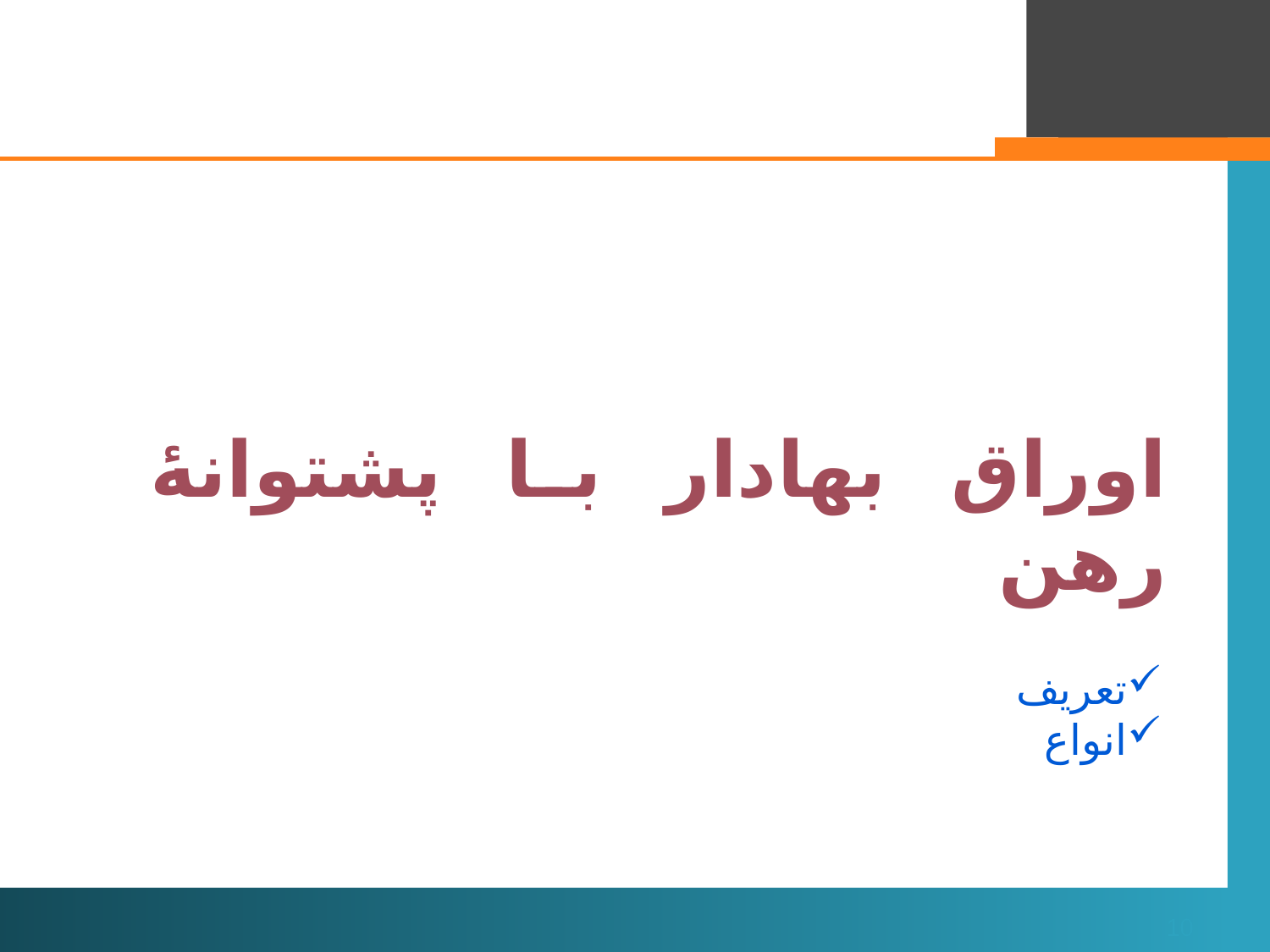

اوراق بهادار با پشتوانۀ رهن
#
تعریف
انواع
10